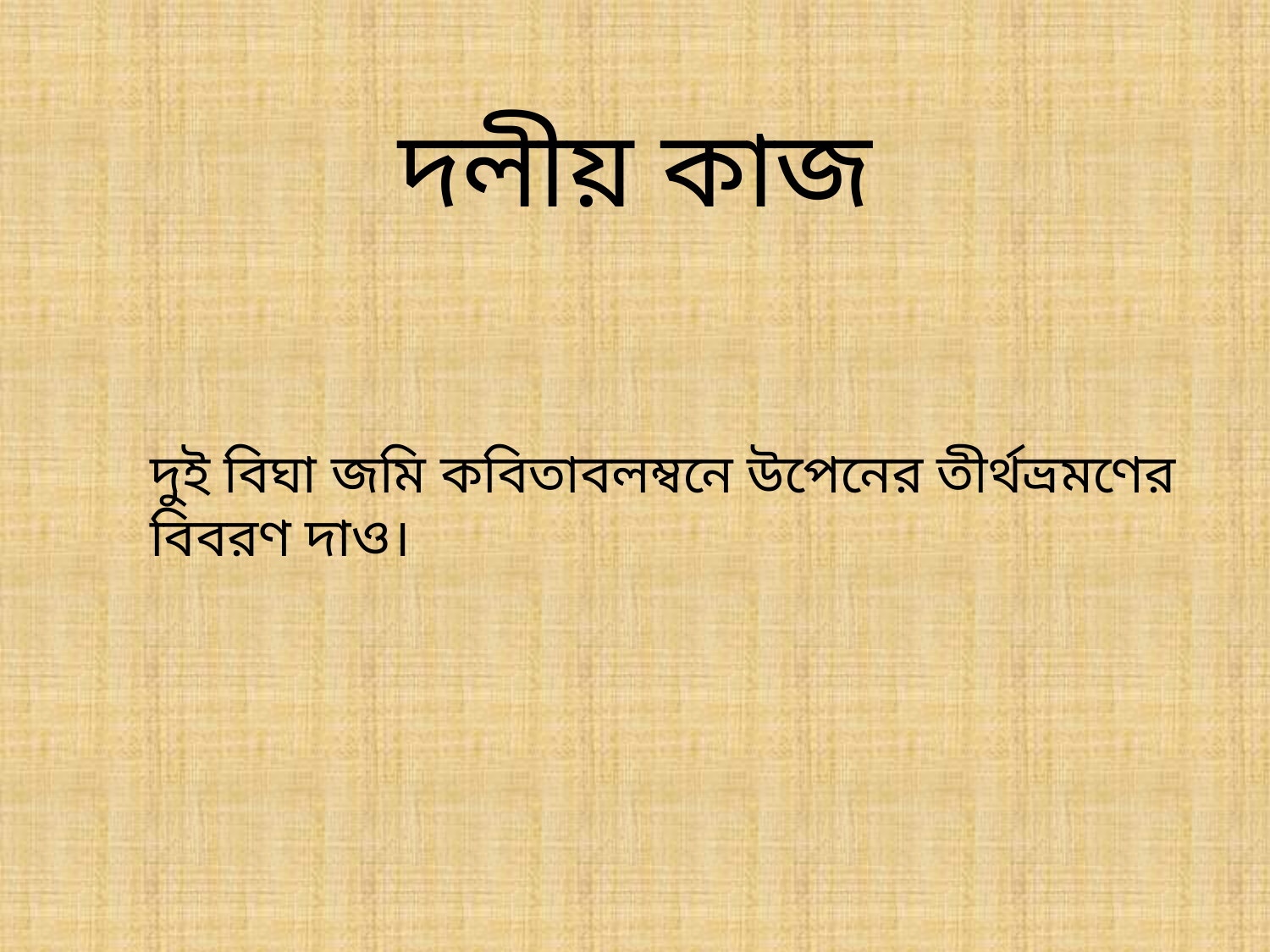

দলীয় কাজ
দুই বিঘা জমি কবিতাবলম্বনে উপেনের তীর্থভ্রমণের বিবরণ দাও।